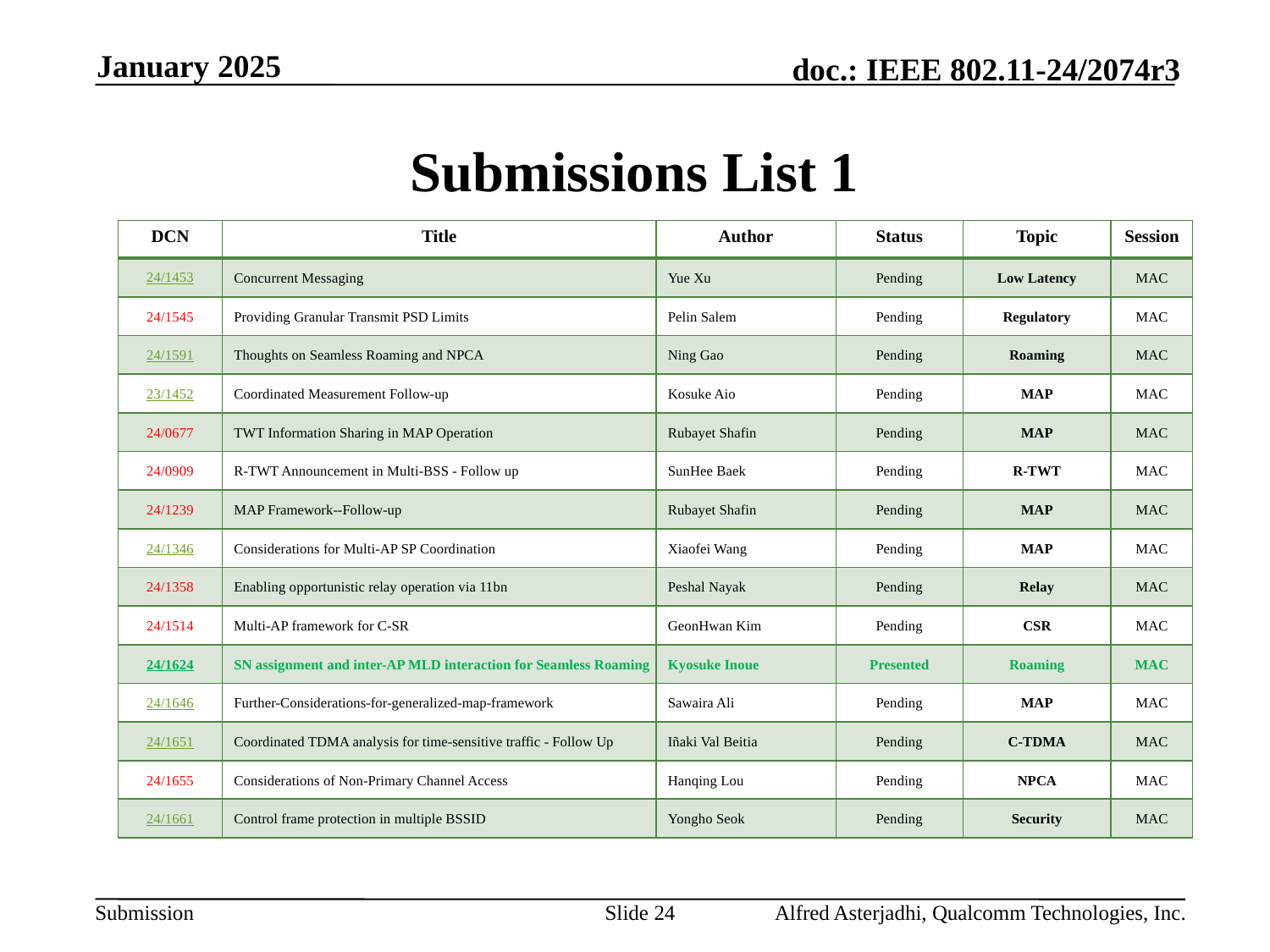

January 2025
# Submissions List 1
| DCN | Title | Author | Status | Topic | Session |
| --- | --- | --- | --- | --- | --- |
| 24/1453 | Concurrent Messaging | Yue Xu | Pending | Low Latency | MAC |
| 24/1545 | Providing Granular Transmit PSD Limits | Pelin Salem | Pending | Regulatory | MAC |
| 24/1591 | Thoughts on Seamless Roaming and NPCA | Ning Gao | Pending | Roaming | MAC |
| 23/1452 | Coordinated Measurement Follow-up | Kosuke Aio | Pending | MAP | MAC |
| 24/0677 | TWT Information Sharing in MAP Operation | Rubayet Shafin | Pending | MAP | MAC |
| 24/0909 | R-TWT Announcement in Multi-BSS - Follow up | SunHee Baek | Pending | R-TWT | MAC |
| 24/1239 | MAP Framework--Follow-up | Rubayet Shafin | Pending | MAP | MAC |
| 24/1346 | Considerations for Multi-AP SP Coordination | Xiaofei Wang | Pending | MAP | MAC |
| 24/1358 | Enabling opportunistic relay operation via 11bn | Peshal Nayak | Pending | Relay | MAC |
| 24/1514 | Multi-AP framework for C-SR | GeonHwan Kim | Pending | CSR | MAC |
| 24/1624 | SN assignment and inter-AP MLD interaction for Seamless Roaming | Kyosuke Inoue | Presented | Roaming | MAC |
| 24/1646 | Further-Considerations-for-generalized-map-framework | Sawaira Ali | Pending | MAP | MAC |
| 24/1651 | Coordinated TDMA analysis for time-sensitive traffic - Follow Up | Iñaki Val Beitia | Pending | C-TDMA | MAC |
| 24/1655 | Considerations of Non-Primary Channel Access | Hanqing Lou | Pending | NPCA | MAC |
| 24/1661 | Control frame protection in multiple BSSID | Yongho Seok | Pending | Security | MAC |
Slide 24
Alfred Asterjadhi, Qualcomm Technologies, Inc.